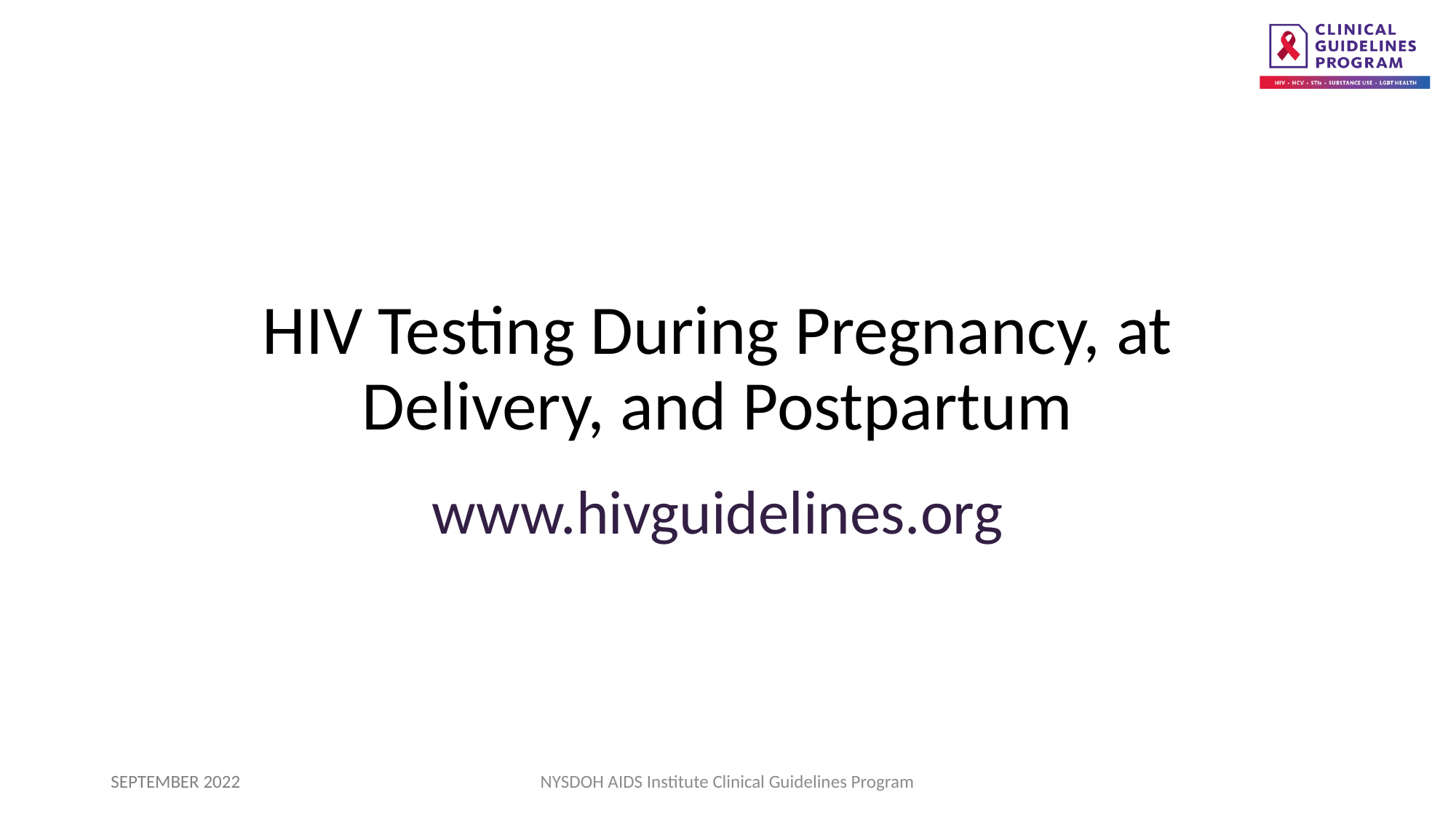

HIV Testing During Pregnancy, at Delivery, and Postpartum
www.hivguidelines.org

SEPTEMBER 2022
NYSDOH AIDS Institute Clinical Guidelines Program